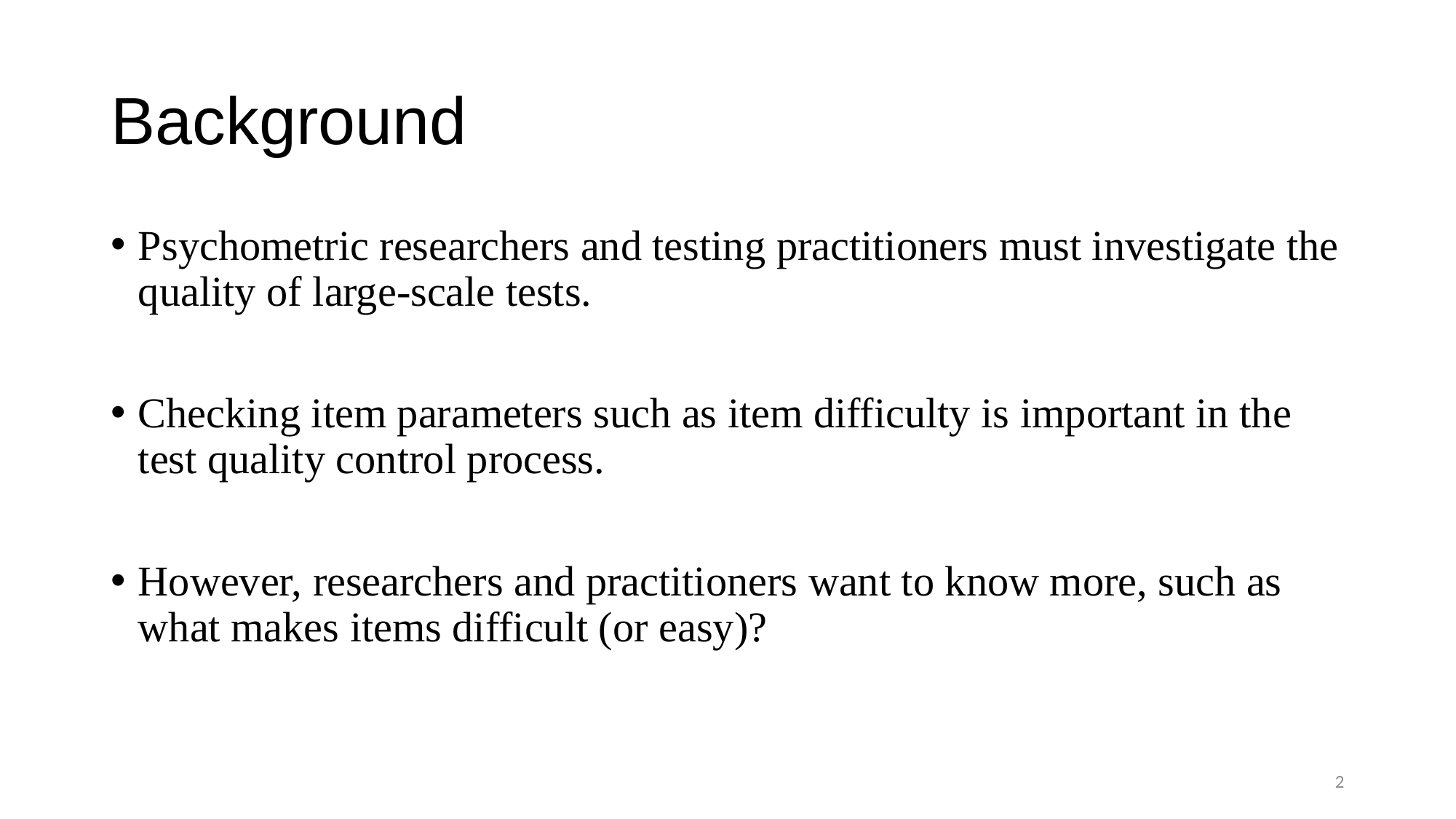

# Background
Psychometric researchers and testing practitioners must investigate the quality of large-scale tests.

Checking item parameters such as item difficulty is important in the test quality control process.

However, researchers and practitioners want to know more, such as what makes items difficult (or easy)?
2